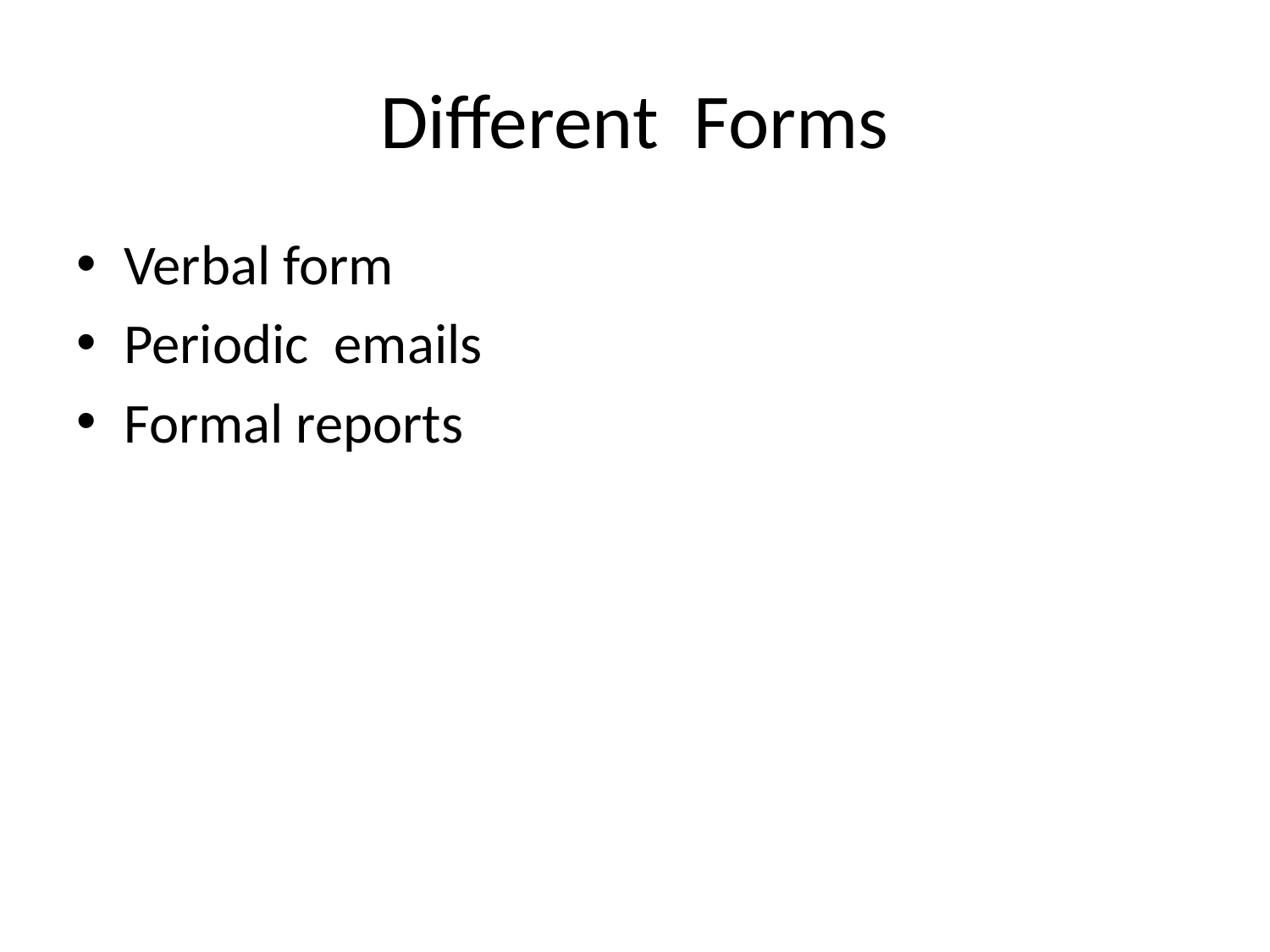

# Different  Forms
Verbal form
Periodic  emails
Formal reports